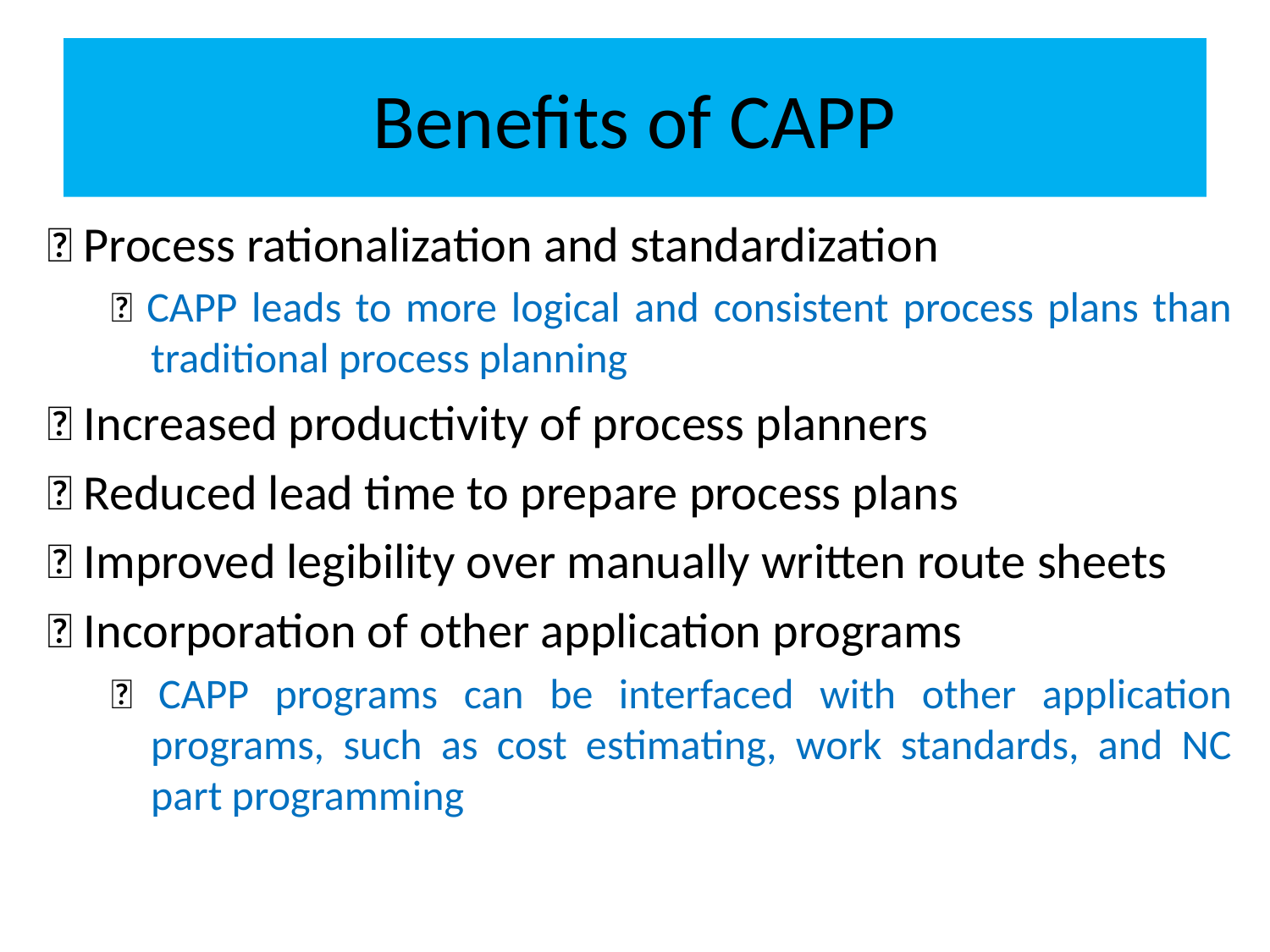

# Benefits of CAPP
􀂃 Process rationalization and standardization
􀂃 CAPP leads to more logical and consistent process plans than traditional process planning
􀂃 Increased productivity of process planners
􀂃 Reduced lead time to prepare process plans
􀂃 Improved legibility over manually written route sheets
􀂃 Incorporation of other application programs
􀂃 CAPP programs can be interfaced with other application programs, such as cost estimating, work standards, and NC part programming